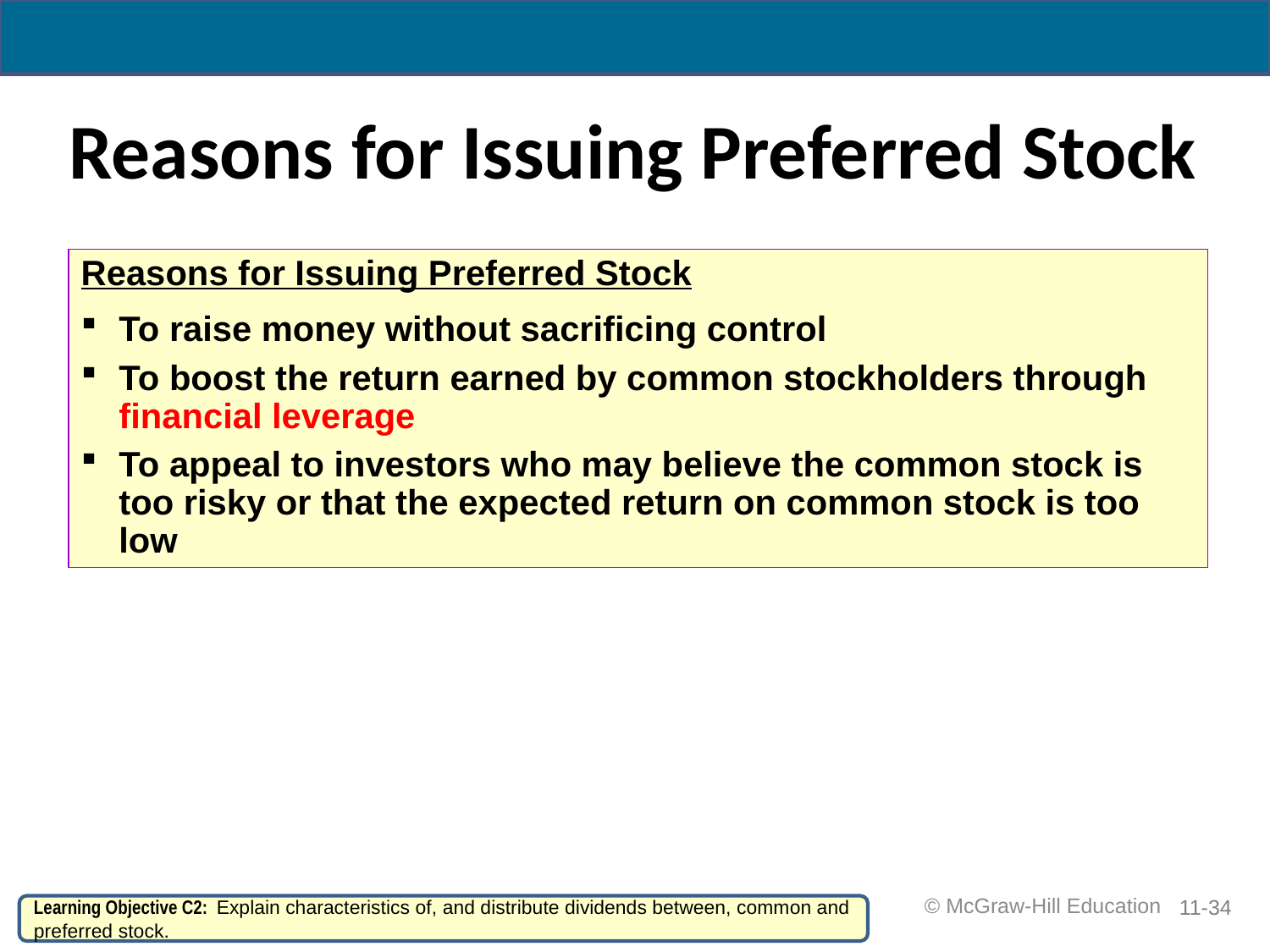

# Reasons for Issuing Preferred Stock
Reasons for Issuing Preferred Stock
To raise money without sacrificing control
To boost the return earned by common stockholders through financial leverage
To appeal to investors who may believe the common stock is too risky or that the expected return on common stock is too low
 © McGraw-Hill Education
11-34
Learning Objective C2:  Explain characteristics of, and distribute dividends between, common and preferred stock.